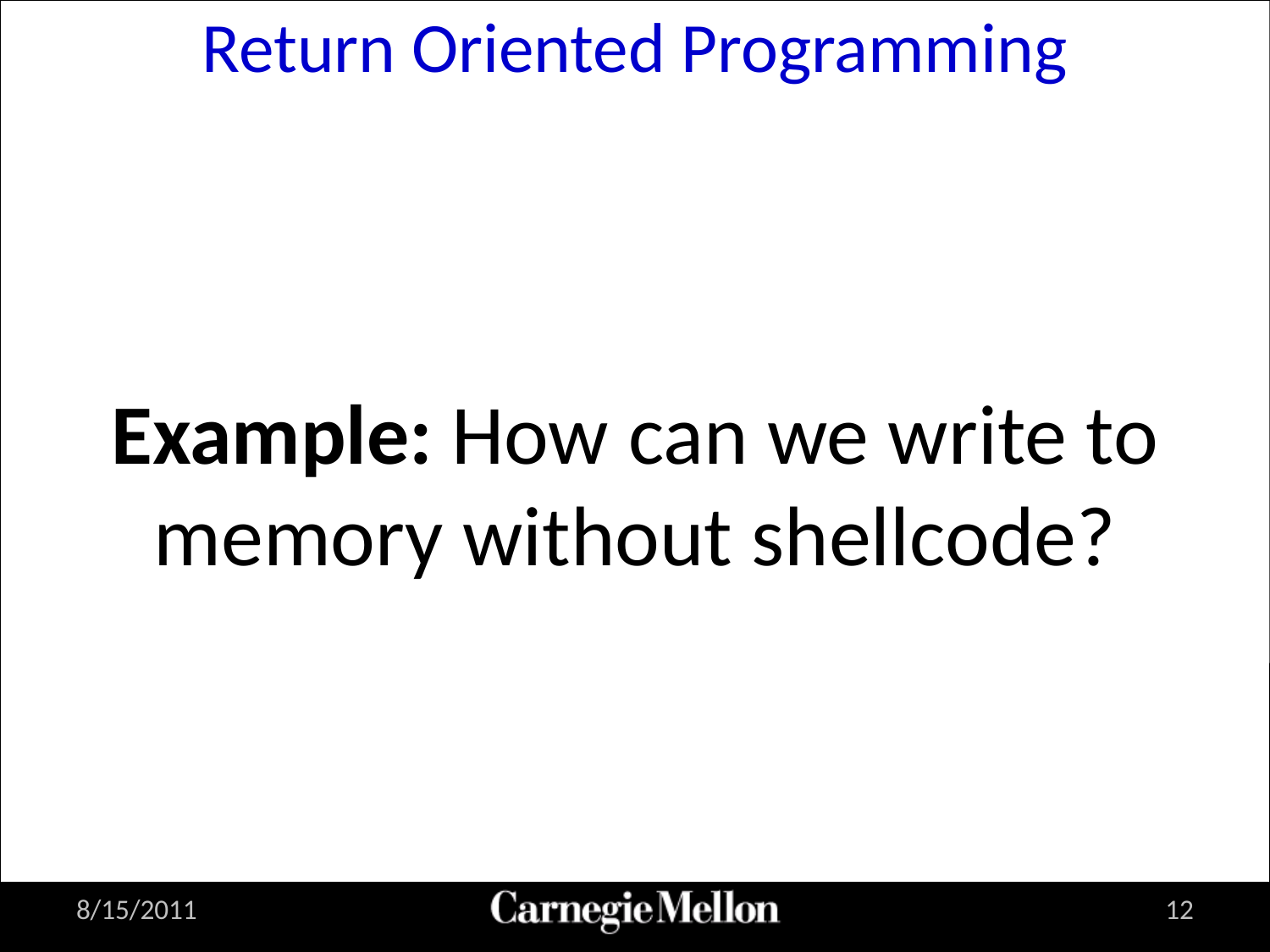

# Return Oriented Programming
Example: How can we write to memory without shellcode?
8/15/2011

12